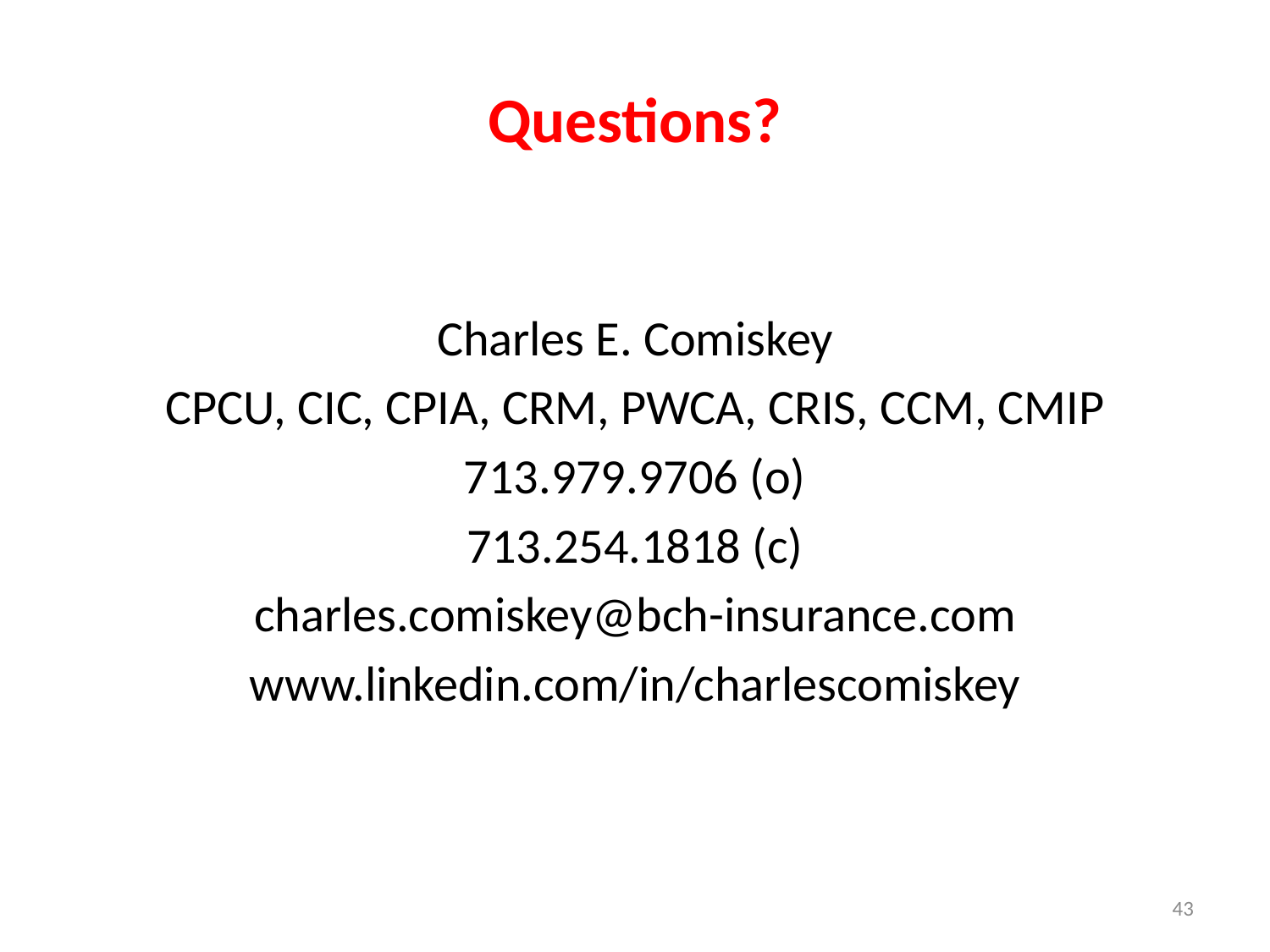

# Questions?

Charles E. Comiskey
CPCU, CIC, CPIA, CRM, PWCA, CRIS, CCM, CMIP
713.979.9706 (o)
713.254.1818 (c)
charles.comiskey@bch-insurance.com
www.linkedin.com/in/charlescomiskey
43